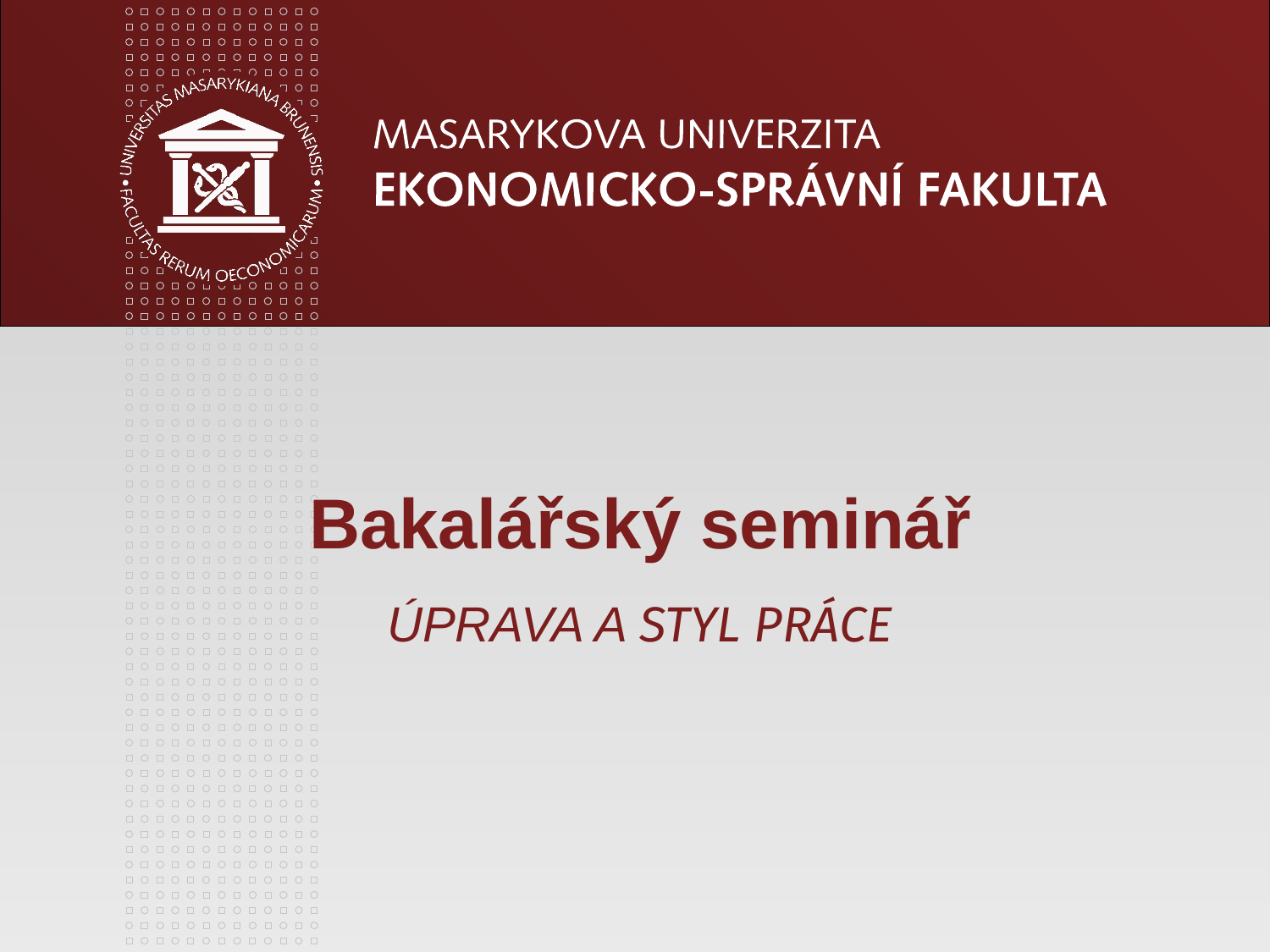

# Bakalářský seminář ÚPRAVA A StyL PRÁce